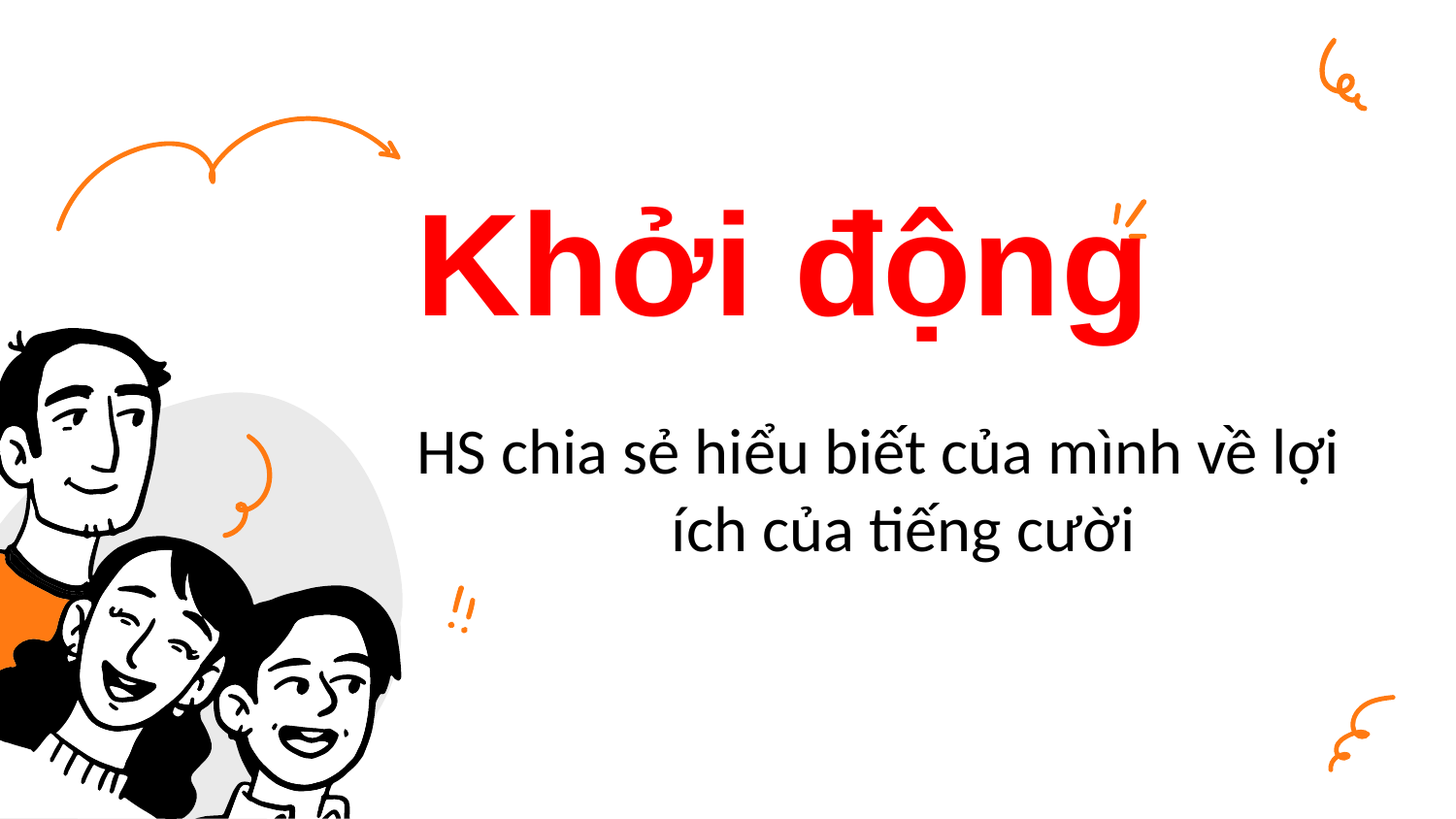

# Khởi động

HS chia sẻ hiểu biết của mình về lợi ích của tiếng cười